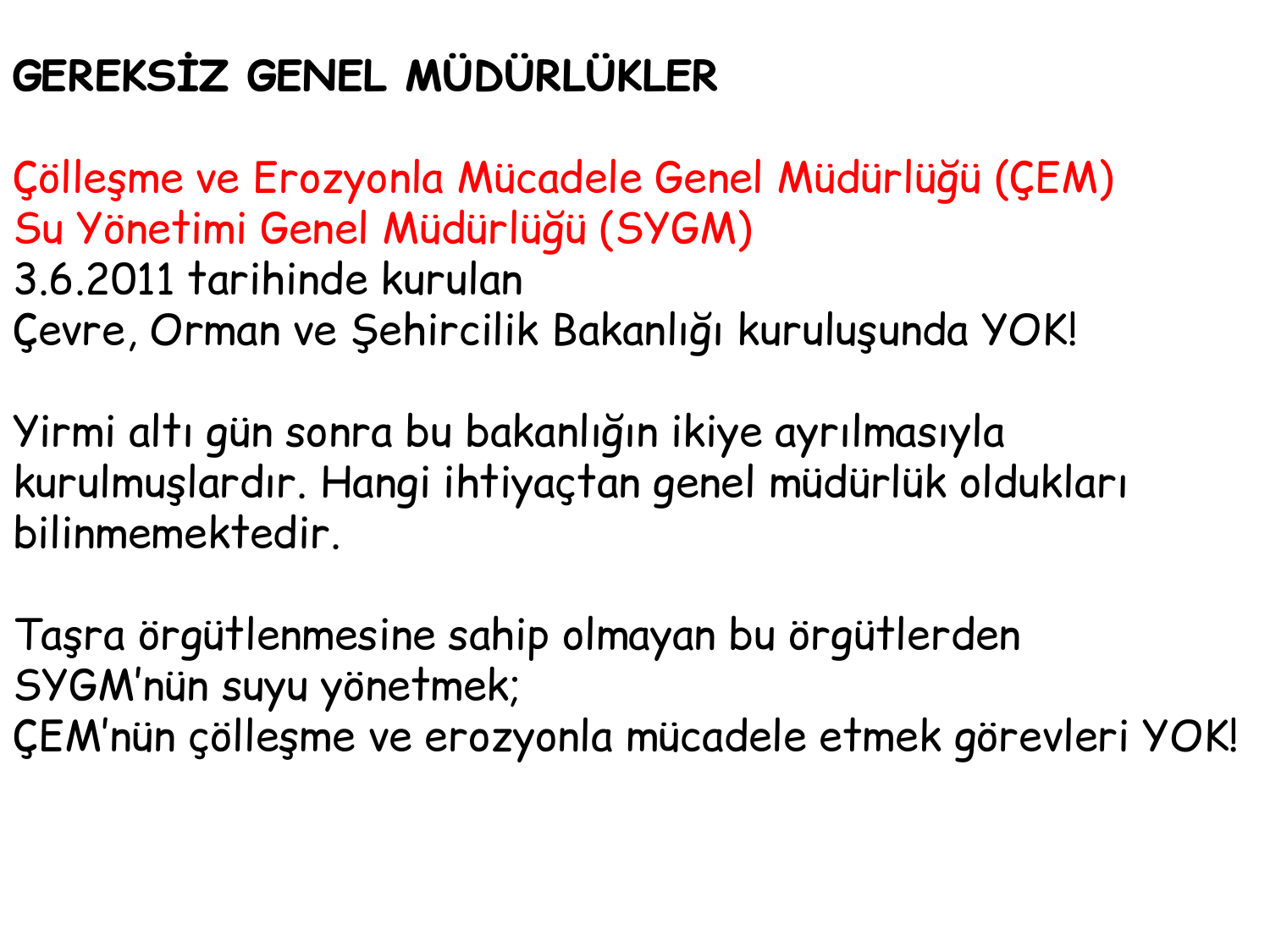

# GEREKSİZ GENEL MÜDÜRLÜKLER Çölleşme ve Erozyonla Mücadele Genel Müdürlüğü (ÇEM) Su Yönetimi Genel Müdürlüğü (SYGM) 3.6.2011 tarihinde kurulan Çevre, Orman ve Şehircilik Bakanlığı kuruluşunda YOK! Yirmi altı gün sonra bu bakanlığın ikiye ayrılmasıyla kurulmuşlardır. Hangi ihtiyaçtan genel müdürlük oldukları bilinmemektedir. Taşra örgütlenmesine sahip olmayan bu örgütlerden SYGM’nün suyu yönetmek; ÇEM’nün çölleşme ve erozyonla mücadele etmek görevleri YOK!